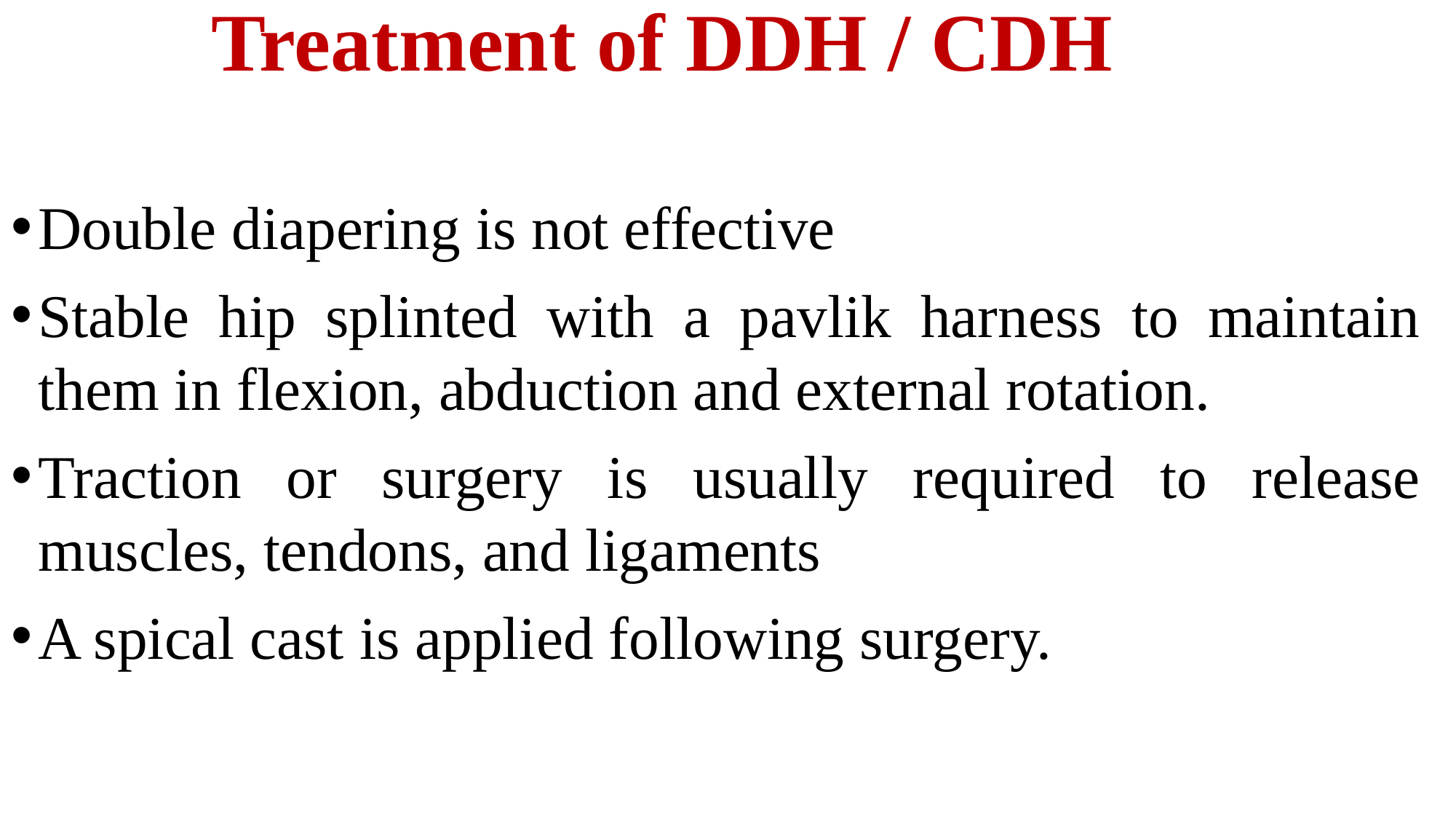

# Treatment of DDH / CDH
Double diapering is not effective
Stable hip splinted with a pavlik harness to maintain them in flexion, abduction and external rotation.
Traction or surgery is usually required to release muscles, tendons, and ligaments
A spical cast is applied following surgery.